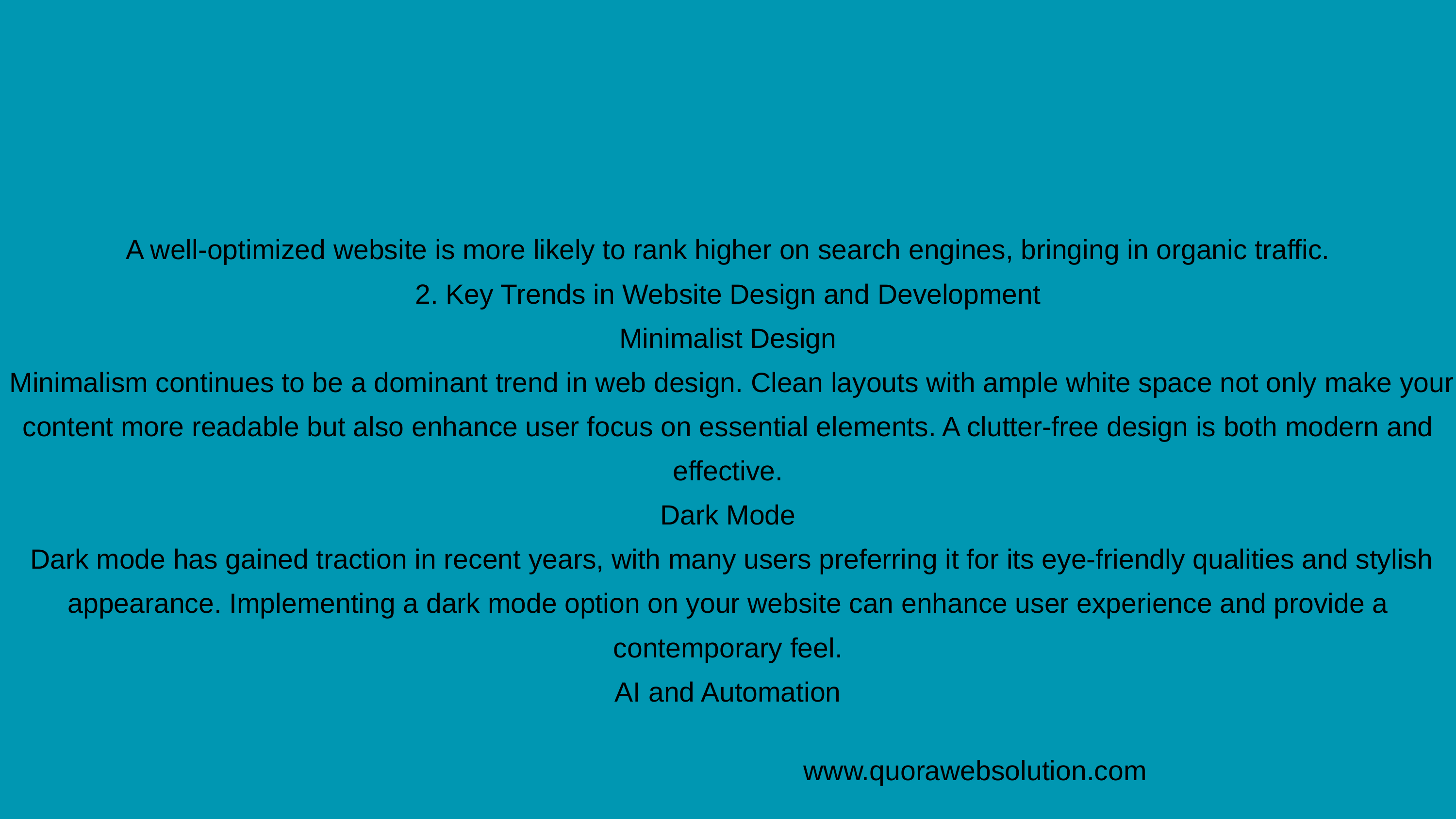

A well-optimized website is more likely to rank higher on search engines, bringing in organic traffic.
2. Key Trends in Website Design and Development
Minimalist Design
 Minimalism continues to be a dominant trend in web design. Clean layouts with ample white space not only make your content more readable but also enhance user focus on essential elements. A clutter-free design is both modern and effective.
Dark Mode
 Dark mode has gained traction in recent years, with many users preferring it for its eye-friendly qualities and stylish appearance. Implementing a dark mode option on your website can enhance user experience and provide a contemporary feel.
AI and Automation
www.quorawebsolution.com